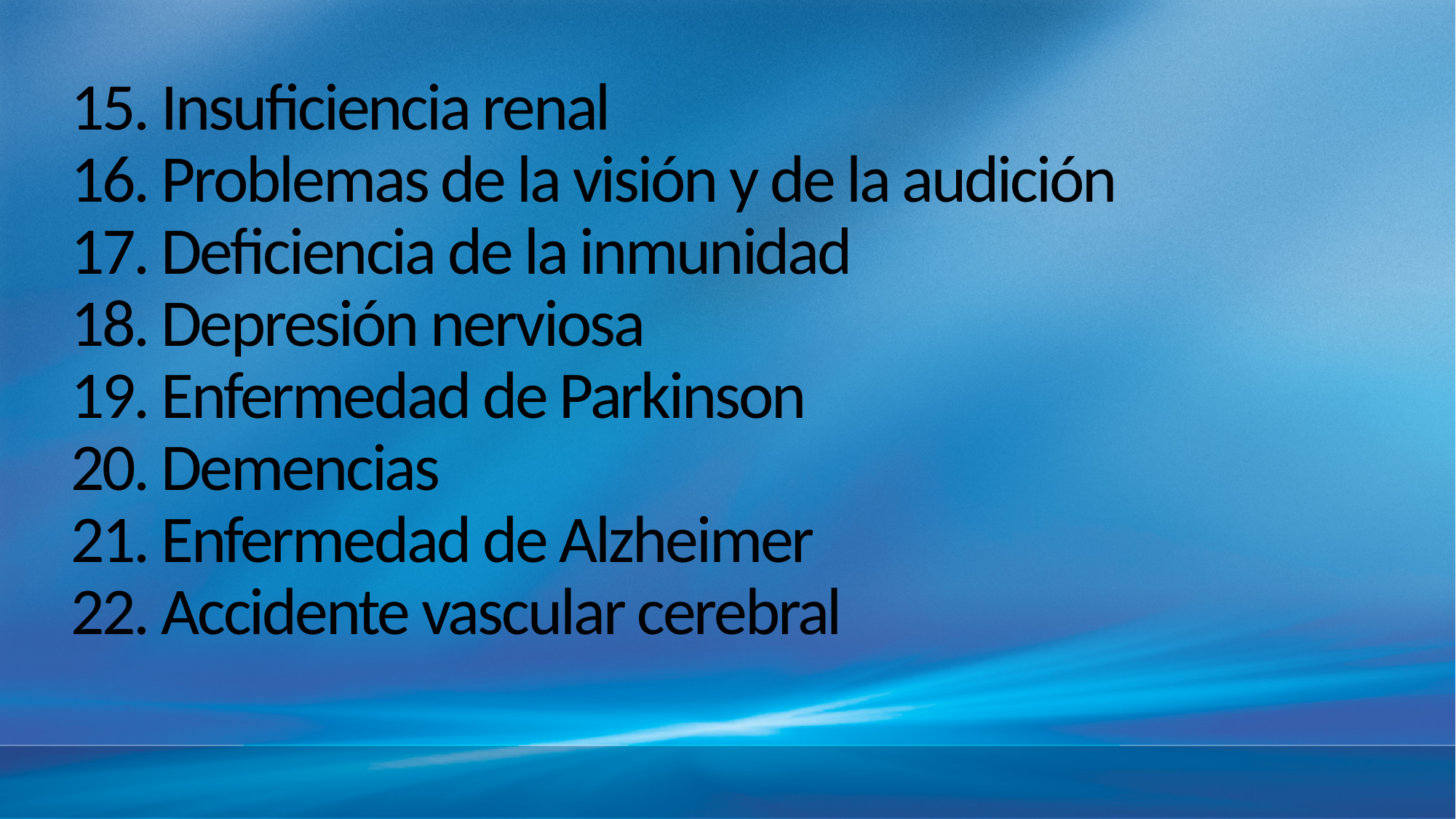

# Andrógenos y enfermedades generales 5. Rigidez arterial 15. Insuficiencia renal 16. Problemas de la visión y de la audición 17. Deficiencia de la inmunidad 18. Depresión nerviosa 19. Enfermedad de Parkinson 20. Demencias 21. Enfermedad de Alzheimer 22. Accidente vascular cerebral